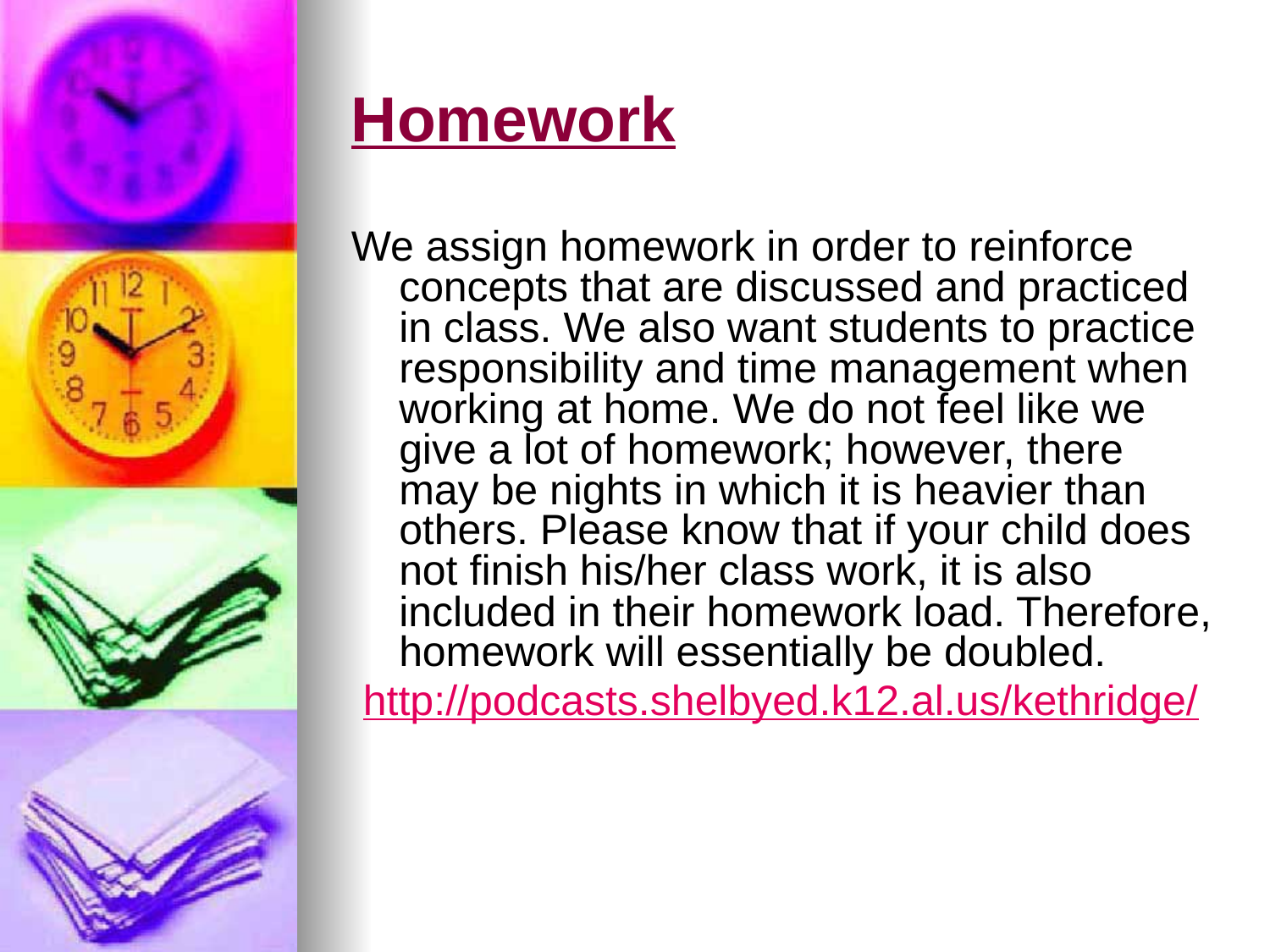

# Homework
We assign homework in order to reinforce concepts that are discussed and practiced in class. We also want students to practice responsibility and time management when working at home. We do not feel like we give a lot of homework; however, there may be nights in which it is heavier than others. Please know that if your child does not finish his/her class work, it is also included in their homework load. Therefore, homework will essentially be doubled.
 http://podcasts.shelbyed.k12.al.us/kethridge/